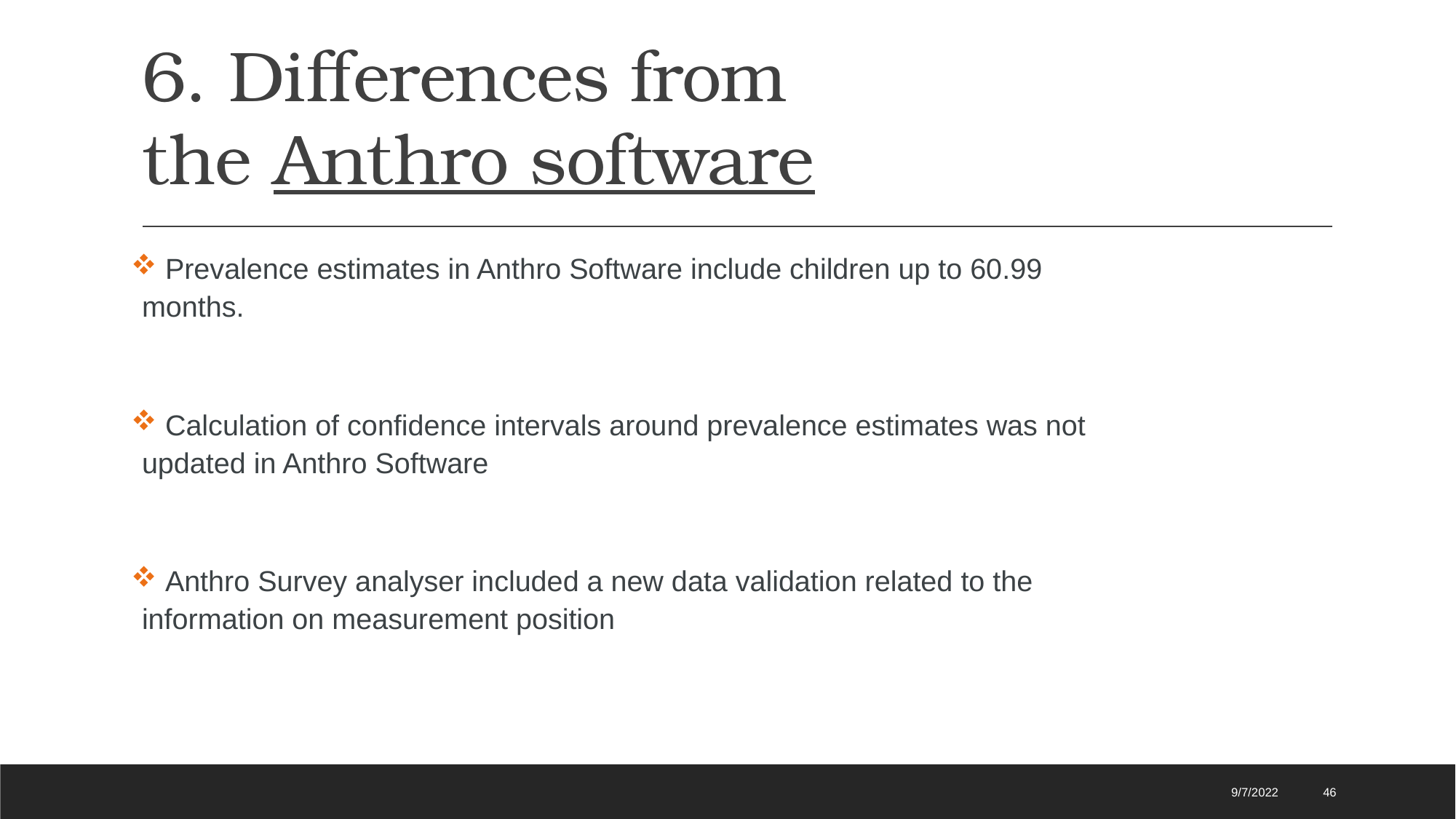

# 6. Differences from the Anthro software
 Prevalence estimates in Anthro Software include children up to 60.99 months.

 Calculation of confidence intervals around prevalence estimates was not updated in Anthro Software

 Anthro Survey analyser included a new data validation related to the information on measurement position

9/7/2022
46